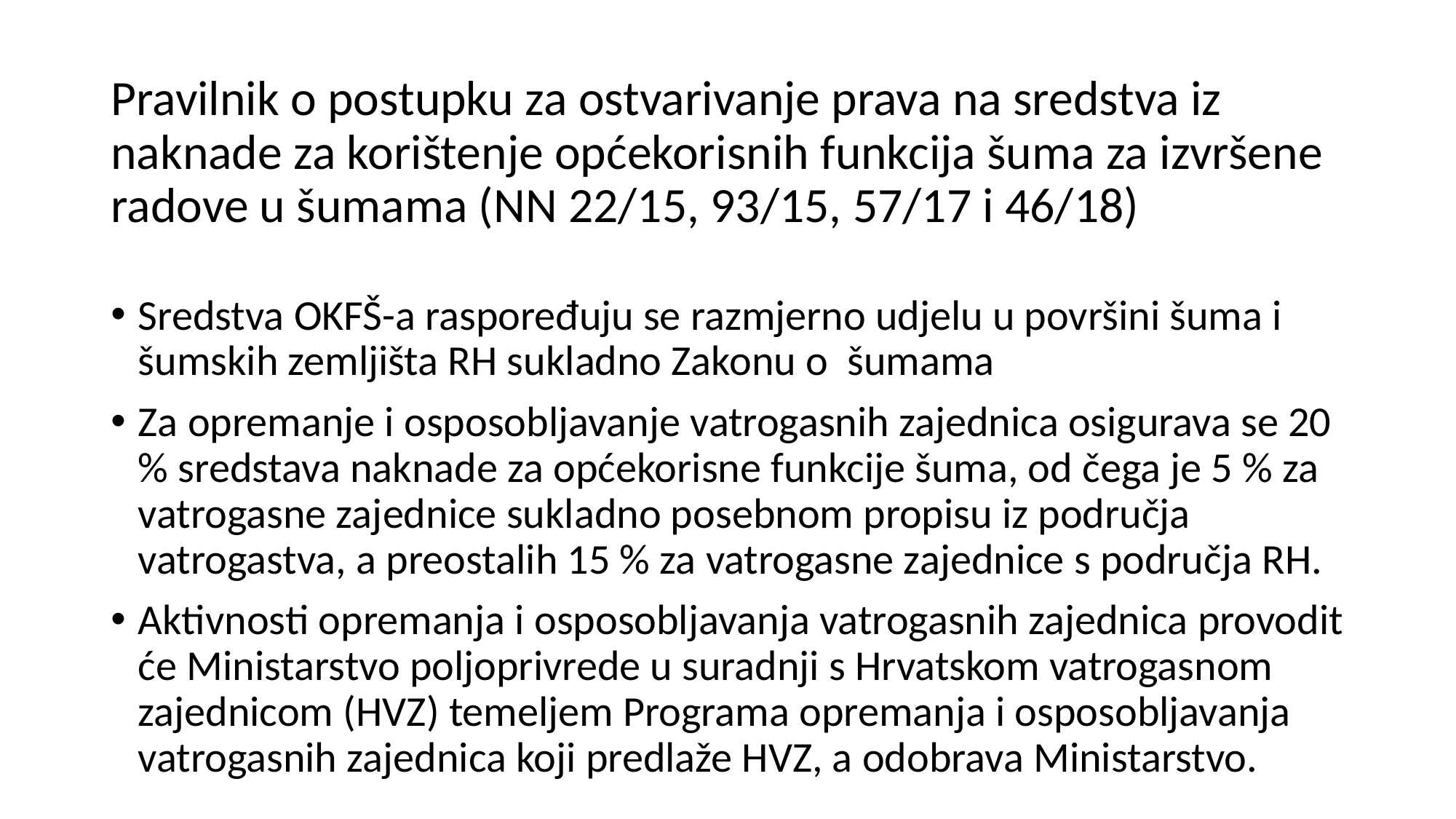

# Pravilnik o postupku za ostvarivanje prava na sredstva iz naknade za korištenje općekorisnih funkcija šuma za izvršene radove u šumama (NN 22/15, 93/15, 57/17 i 46/18)
Sredstva OKFŠ-a raspoređuju se razmjerno udjelu u površini šuma i šumskih zemljišta RH sukladno Zakonu o  šumama
Za opremanje i osposobljavanje vatrogasnih zajednica osigurava se 20 % sredstava naknade za općekorisne funkcije šuma, od čega je 5 % za vatrogasne zajednice sukladno posebnom propisu iz područja vatrogastva, a preostalih 15 % za vatrogasne zajednice s područja RH.
Aktivnosti opremanja i osposobljavanja vatrogasnih zajednica provodit će Ministarstvo poljoprivrede u suradnji s Hrvatskom vatrogasnom zajednicom (HVZ) temeljem Programa opremanja i osposobljavanja vatrogasnih zajednica koji predlaže HVZ, a odobrava Ministarstvo.